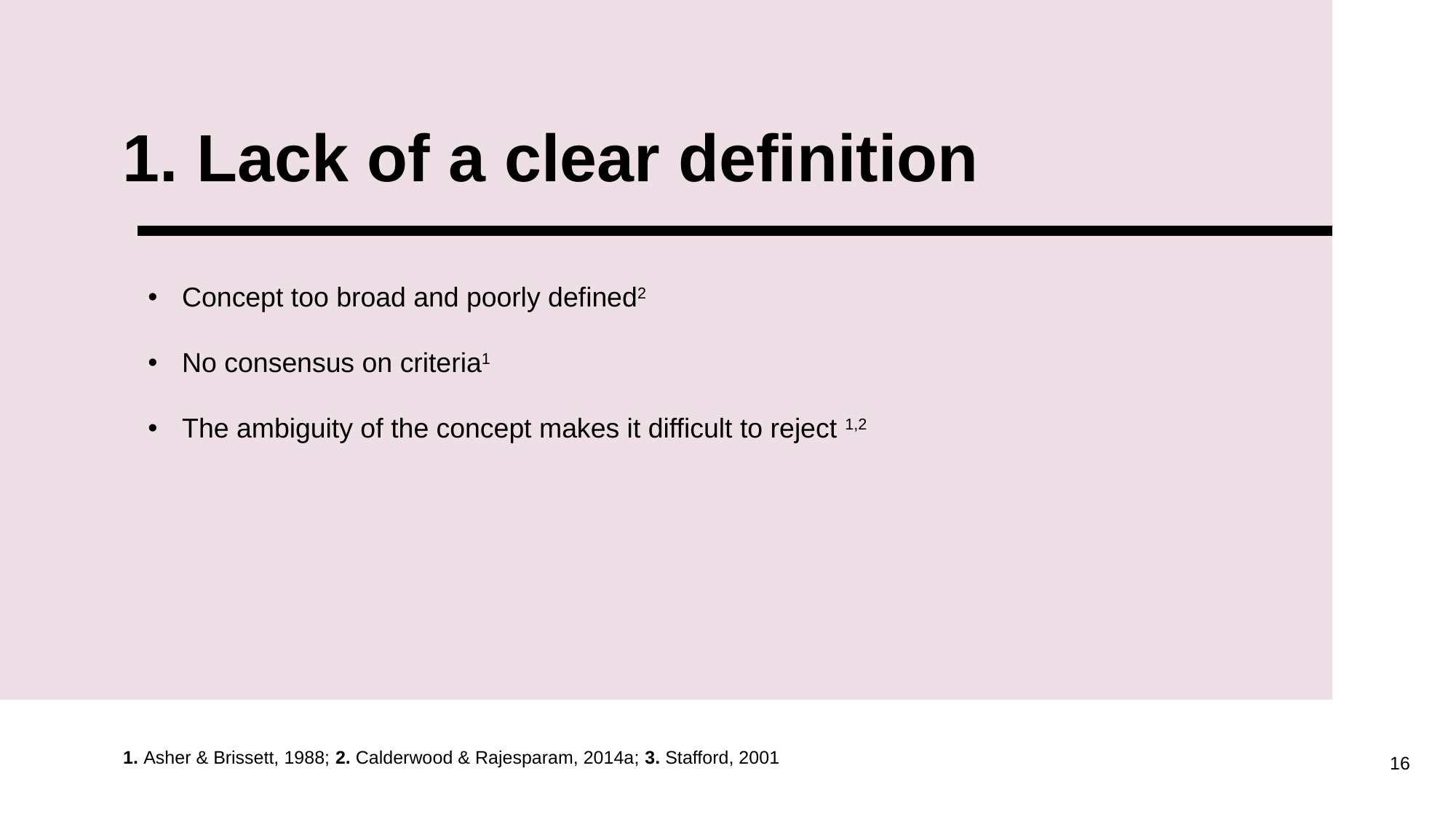

# 1. Lack of a clear definition
Concept too broad and poorly defined2

No consensus on criteria1

The ambiguity of the concept makes it difficult to reject 1,2

1. Asher & Brissett, 1988; 2. Calderwood & Rajesparam, 2014a; 3. Stafford, 2001
16